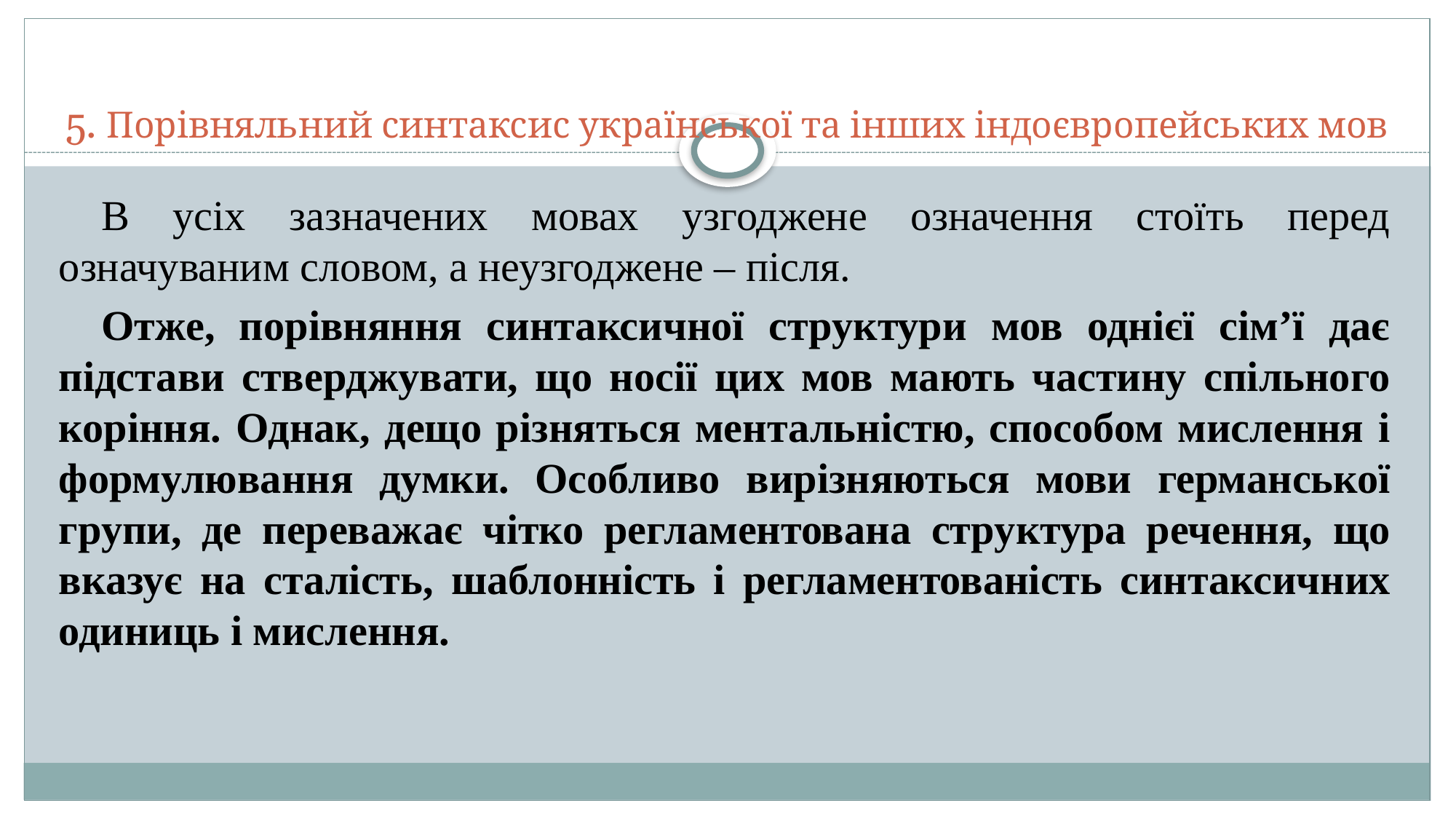

# 5. Порівняльний синтаксис української та інших індоєвропейських мов
В усіх зазначених мовах узгоджене означення стоїть перед означуваним словом, а неузгоджене – після.
Отже, порівняння синтаксичної структури мов однієї сім’ї дає підстави стверджувати, що носії цих мов мають частину спільного коріння. Однак, дещо різняться ментальністю, способом мислення і формулювання думки. Особливо вирізняються мови германської групи, де переважає чітко регламентована структура речення, що вказує на сталість, шаблонність і регламентованість синтаксичних одиниць і мислення.